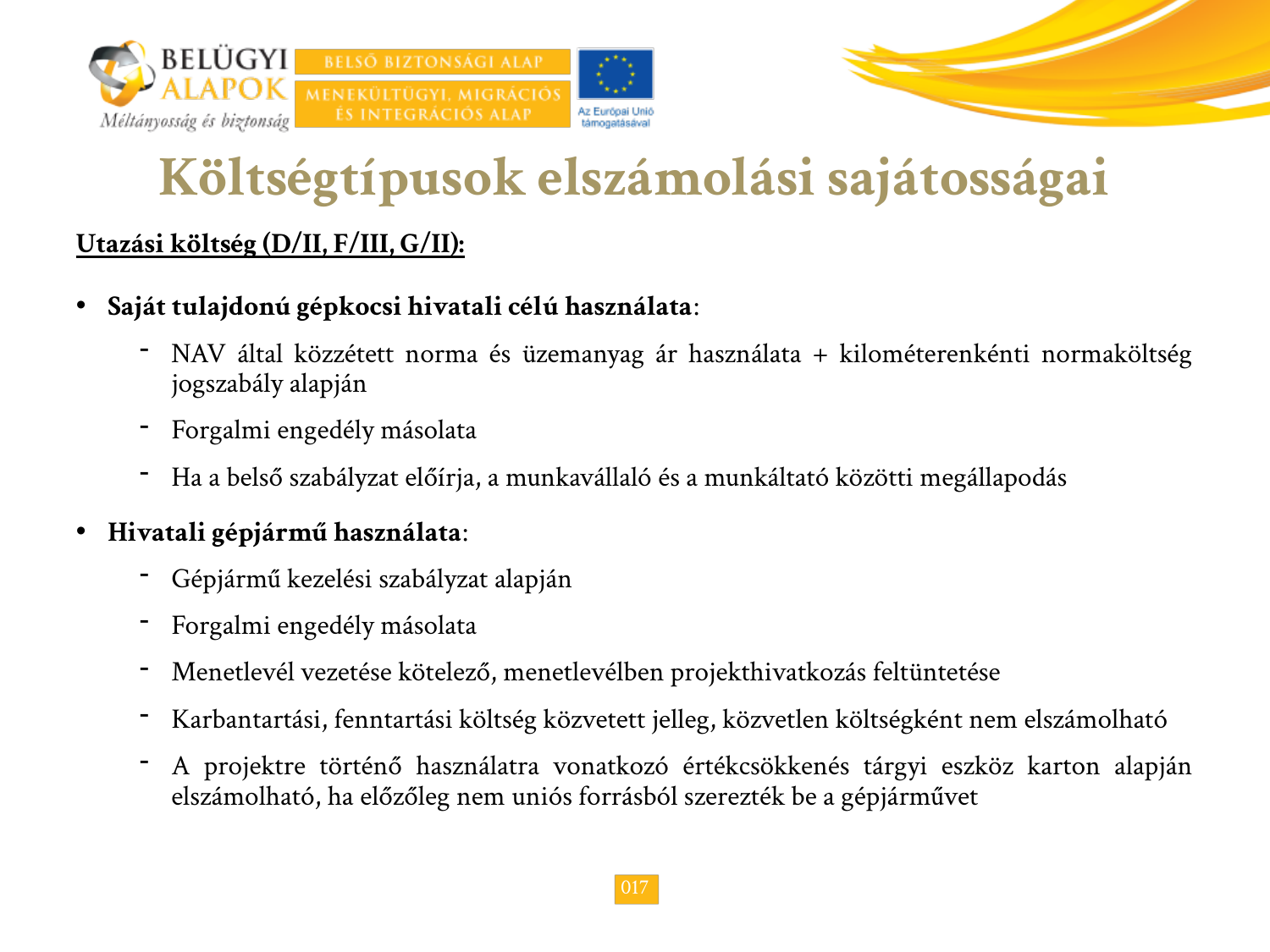

# Költségtípusok elszámolási sajátosságai
Utazási költség (D/II, F/III, G/II):
Saját tulajdonú gépkocsi hivatali célú használata:
NAV által közzétett norma és üzemanyag ár használata + kilométerenkénti normaköltség jogszabály alapján
Forgalmi engedély másolata
Ha a belső szabályzat előírja, a munkavállaló és a munkáltató közötti megállapodás
Hivatali gépjármű használata:
Gépjármű kezelési szabályzat alapján
Forgalmi engedély másolata
Menetlevél vezetése kötelező, menetlevélben projekthivatkozás feltüntetése
Karbantartási, fenntartási költség közvetett jelleg, közvetlen költségként nem elszámolható
A projektre történő használatra vonatkozó értékcsökkenés tárgyi eszköz karton alapján elszámolható, ha előzőleg nem uniós forrásból szerezték be a gépjárművet